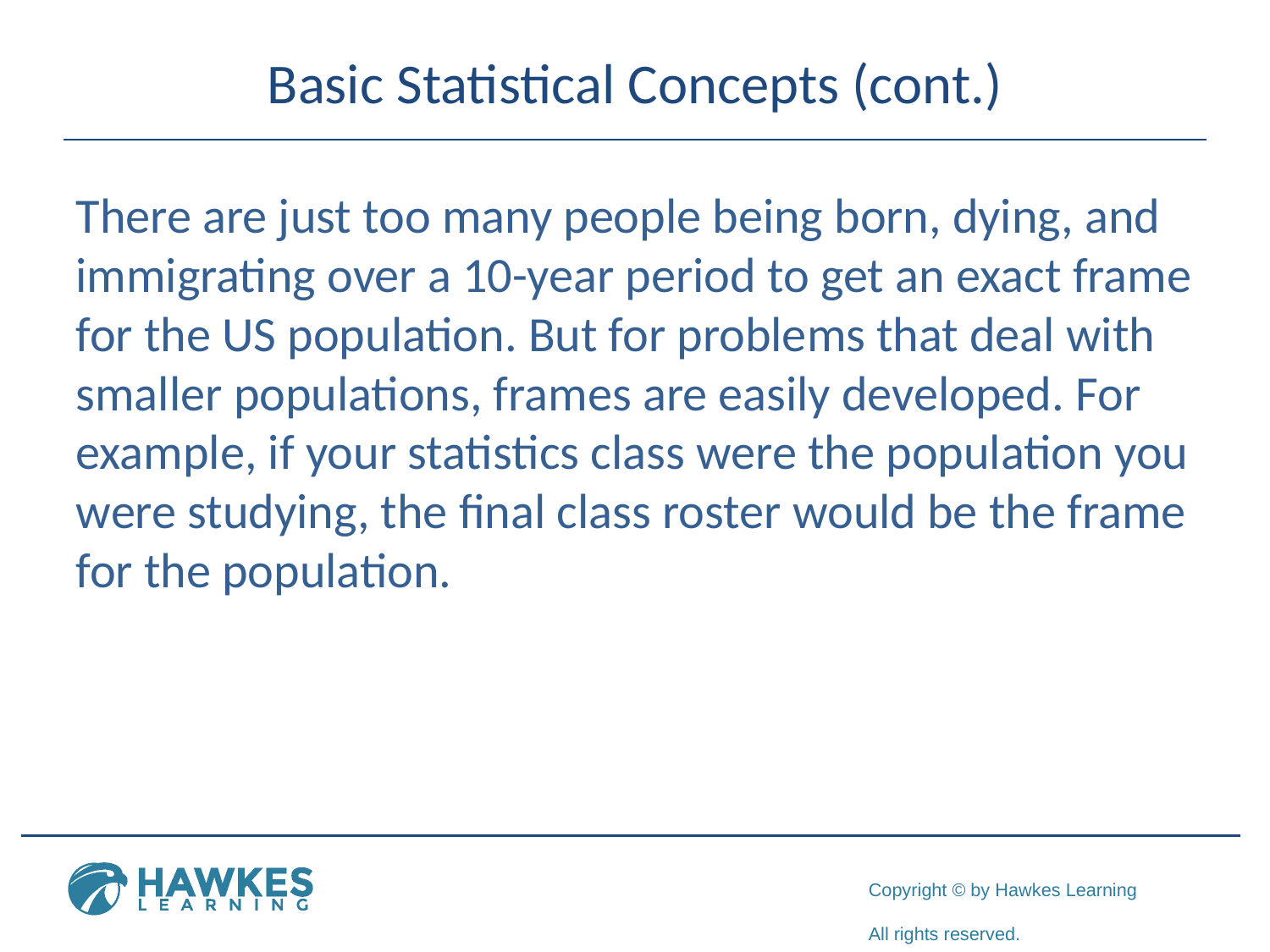

# Basic Statistical Concepts (cont.)
There are just too many people being born, dying, and immigrating over a 10-year period to get an exact frame for the US population. But for problems that deal with smaller populations, frames are easily developed. For example, if your statistics class were the population you were studying, the final class roster would be the frame for the population.